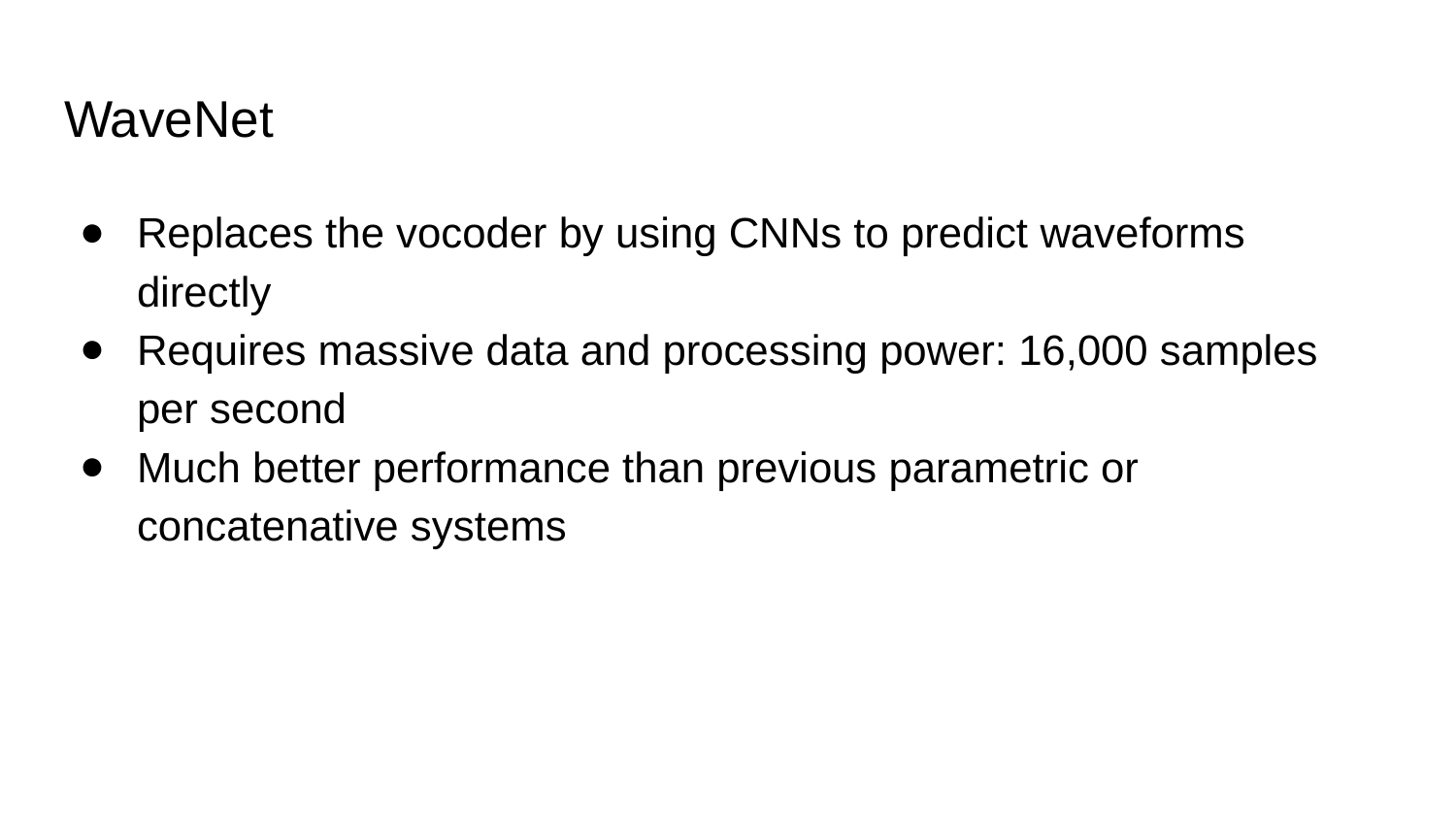

# WaveNet
Replaces the vocoder by using CNNs to predict waveforms directly
Requires massive data and processing power: 16,000 samples per second
Much better performance than previous parametric or concatenative systems